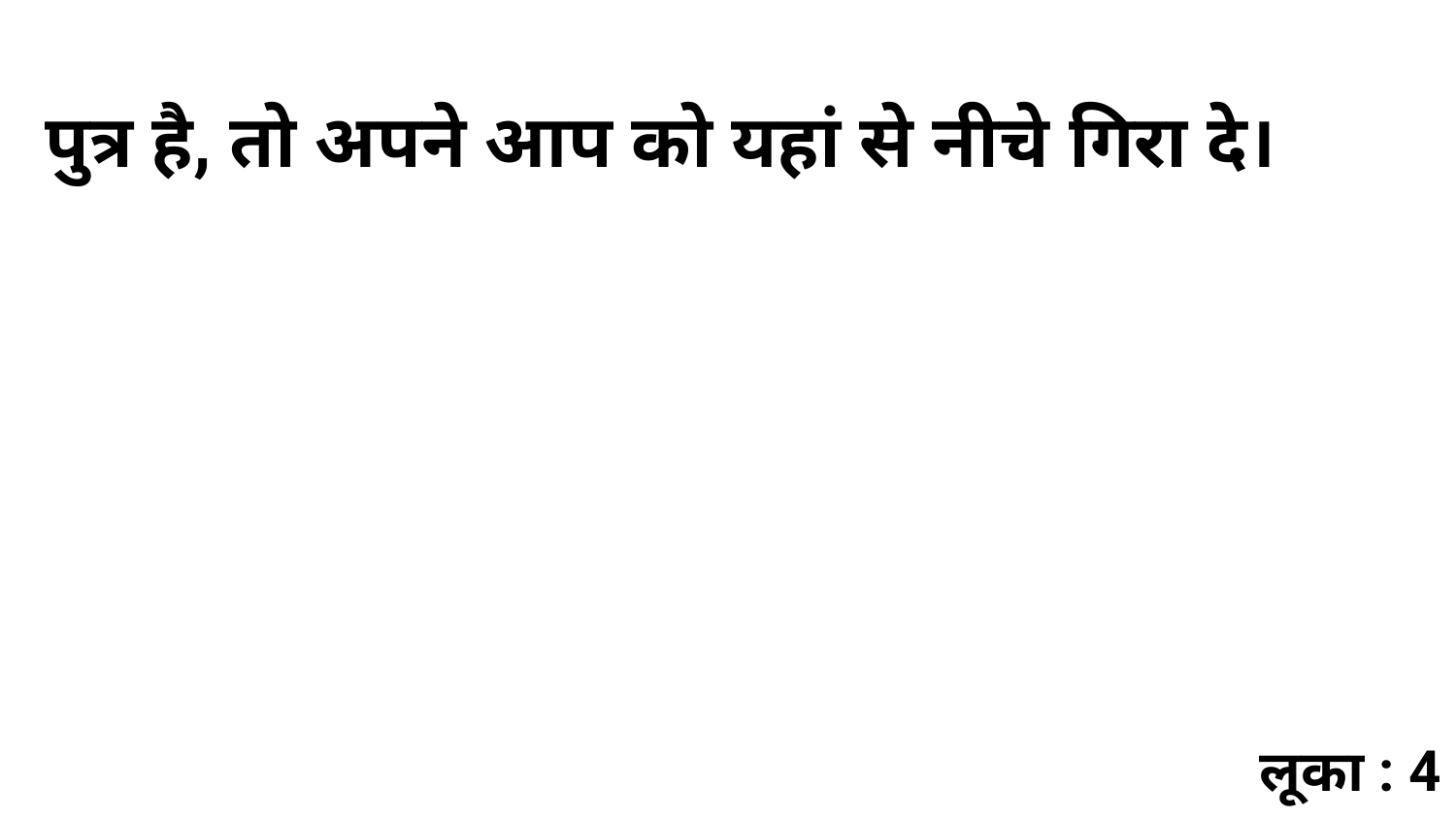

पुत्र है, तो अपने आप को यहां से नीचे गिरा दे।
लूका : 4